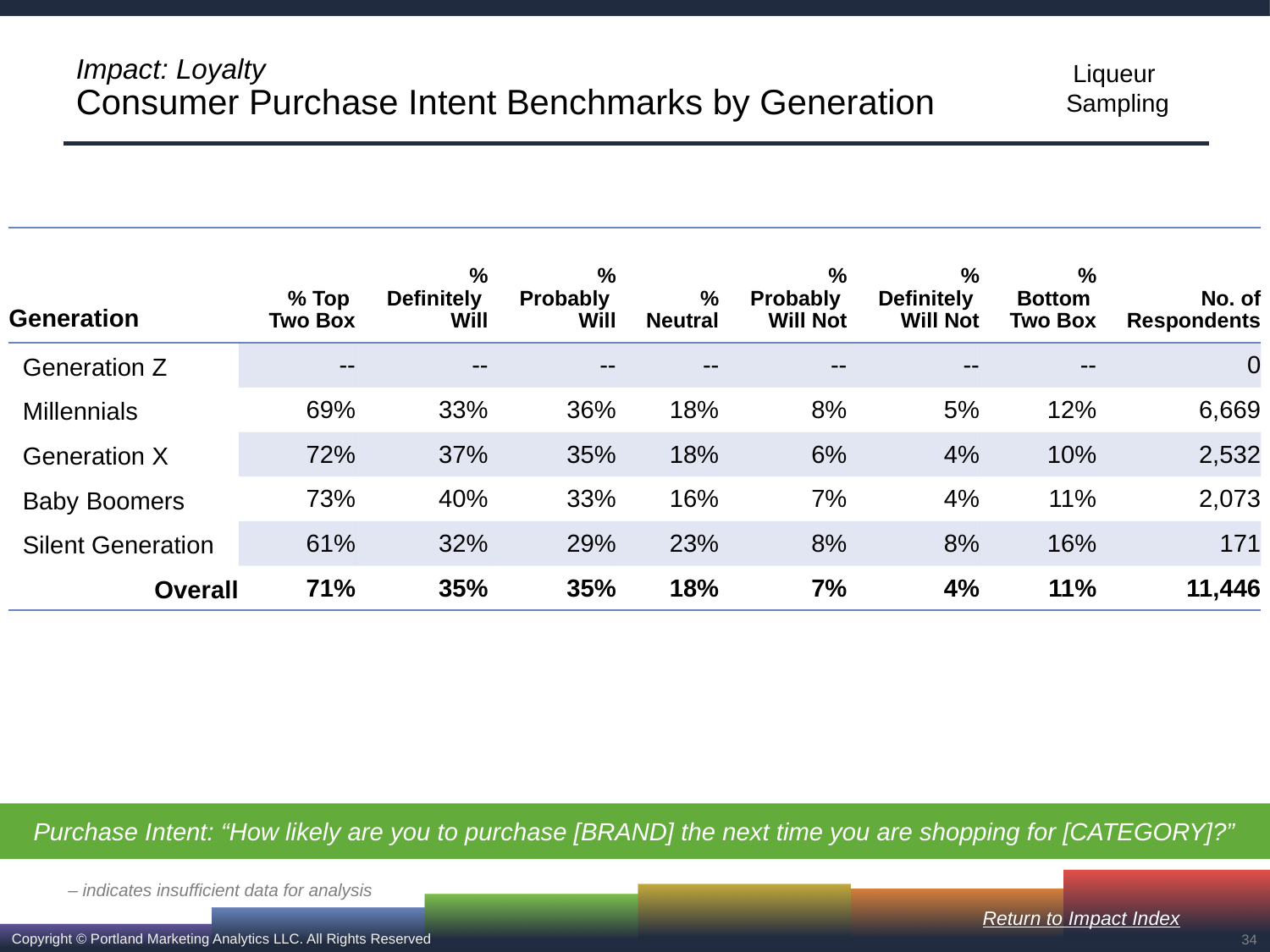

# Impact: Loyalty Consumer Purchase Intent Benchmarks by Generation
| Generation | % Top Two Box | % Definitely Will | % Probably Will | % Neutral | % Probably Will Not | % Definitely Will Not | % Bottom Two Box | No. of Respondents |
| --- | --- | --- | --- | --- | --- | --- | --- | --- |
| Generation Z | -- | -- | -- | -- | -- | -- | -- | 0 |
| Millennials | 69% | 33% | 36% | 18% | 8% | 5% | 12% | 6,669 |
| Generation X | 72% | 37% | 35% | 18% | 6% | 4% | 10% | 2,532 |
| Baby Boomers | 73% | 40% | 33% | 16% | 7% | 4% | 11% | 2,073 |
| Silent Generation | 61% | 32% | 29% | 23% | 8% | 8% | 16% | 171 |
| Overall | 71% | 35% | 35% | 18% | 7% | 4% | 11% | 11,446 |
Purchase Intent: “How likely are you to purchase [BRAND] the next time you are shopping for [CATEGORY]?”
– indicates insufficient data for analysis
Return to Impact Index
34